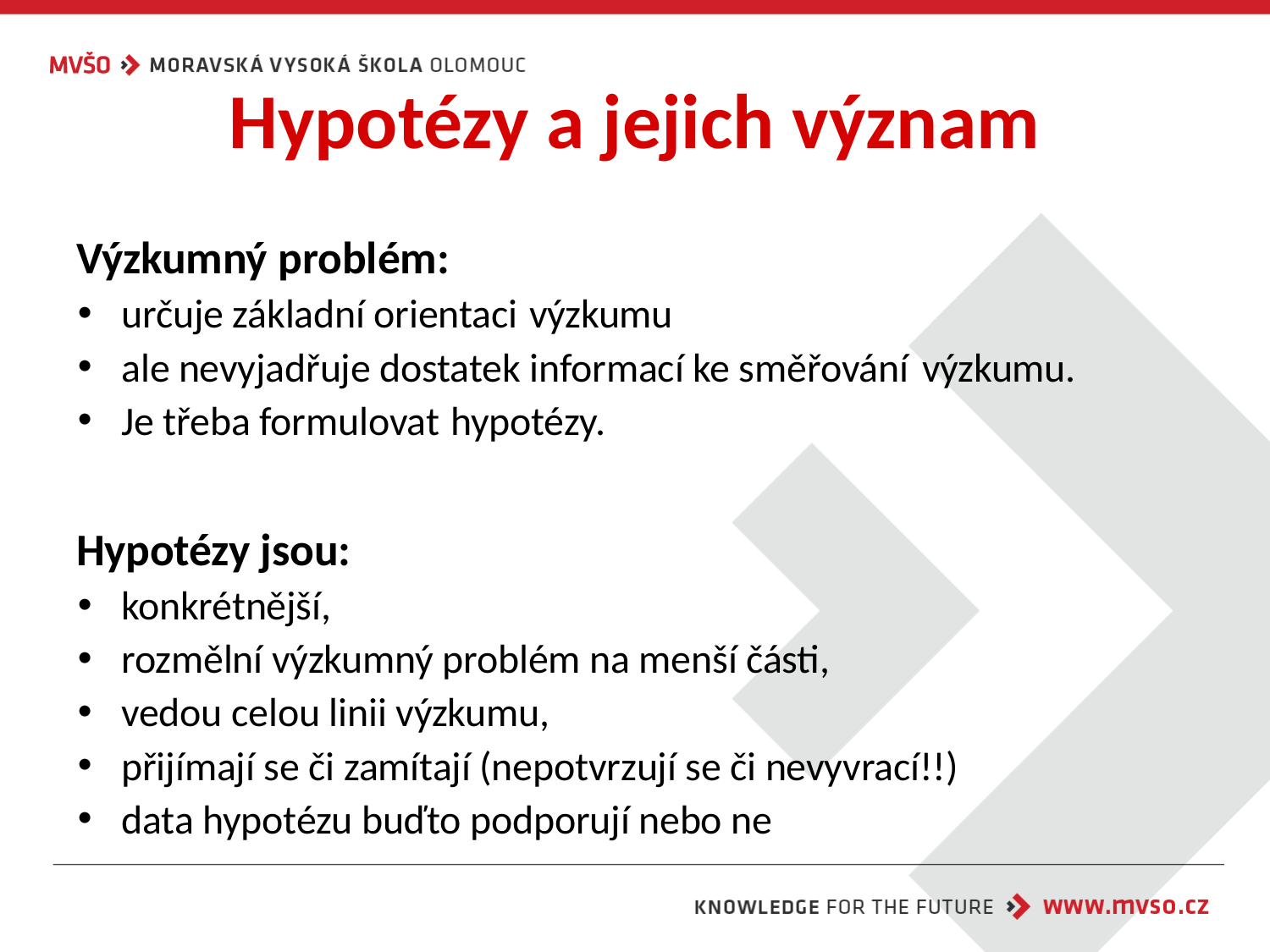

# Hypotézy a jejich význam
Výzkumný problém:
určuje základní orientaci výzkumu
ale nevyjadřuje dostatek informací ke směřování výzkumu.
Je třeba formulovat hypotézy.

Hypotézy jsou:
konkrétnější,
rozmělní výzkumný problém na menší části,
vedou celou linii výzkumu,
přijímají se či zamítají (nepotvrzují se či nevyvrací!!)
data hypotézu buďto podporují nebo ne